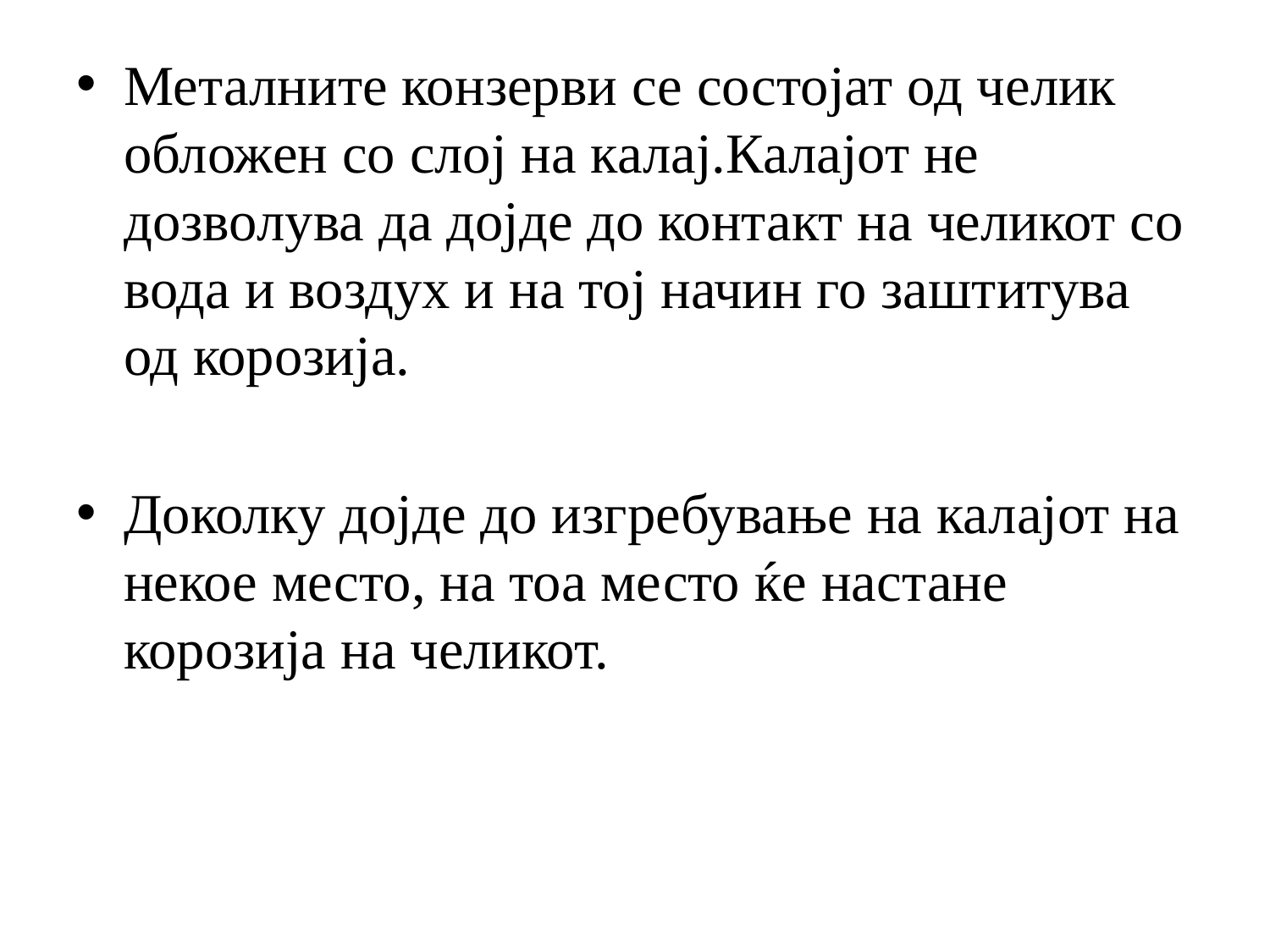

Металните конзерви се состојат од челик обложен со слој на калај.Калајот не дозволува да дојде до контакт на челикот со вода и воздух и на тој начин го заштитува од корозија.

Доколку дојде до изгребување на калајот на некое место, на тоа место ќе настане корозија на челикот.